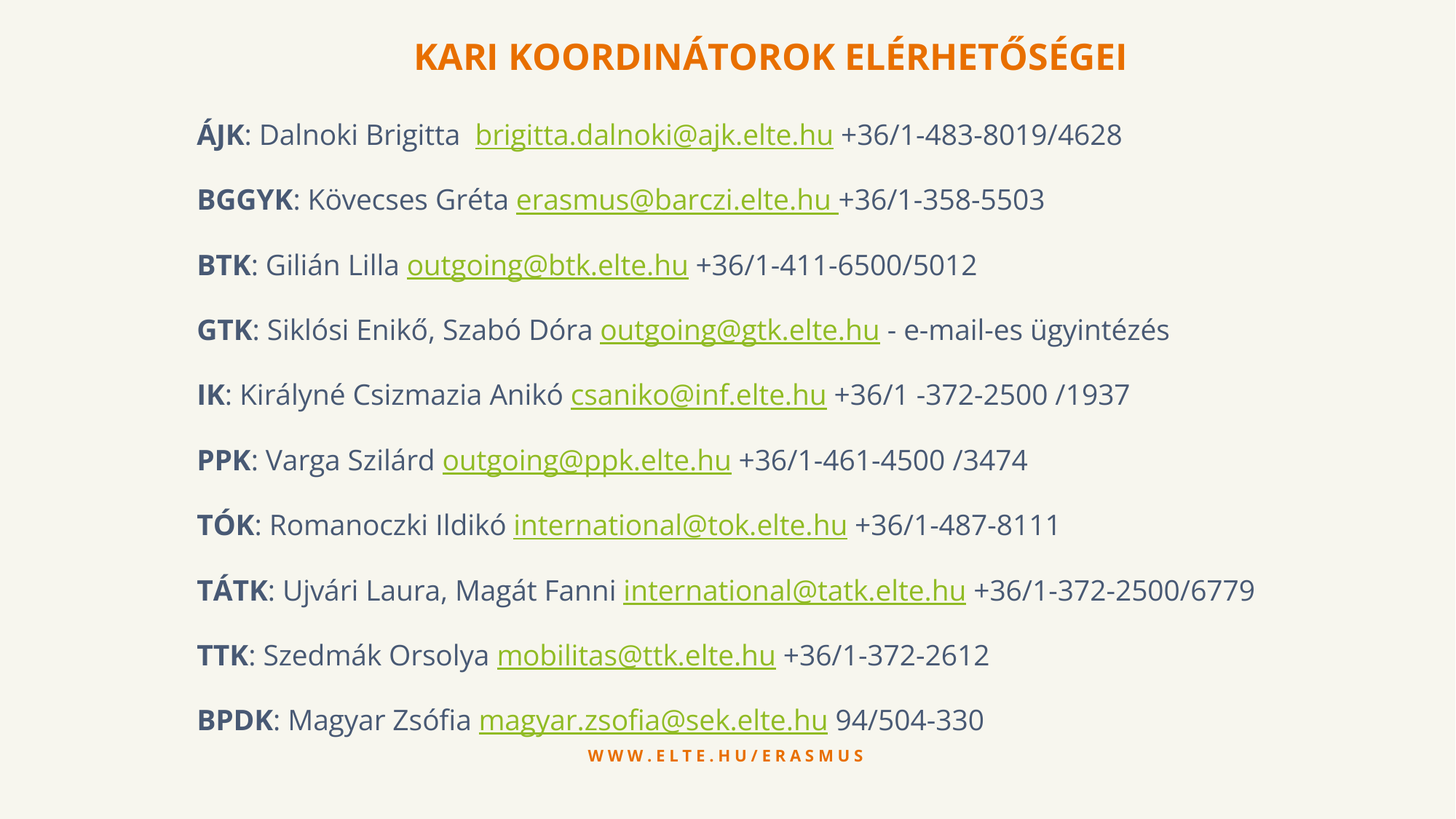

# Kari koordinátorok elérhetőségei
ÁJK: Dalnoki Brigitta  brigitta.dalnoki@ajk.elte.hu +36/1-483-8019/4628
BGGYK: Kövecses Gréta erasmus@barczi.elte.hu +36/1-358-5503

BTK: Gilián Lilla outgoing@btk.elte.hu +36/1-411-6500/5012

GTK: Siklósi Enikő, Szabó Dóra outgoing@gtk.elte.hu - e-mail-es ügyintézés

IK: Királyné Csizmazia Anikó csaniko@inf.elte.hu +36/1 -372-2500 /1937

PPK: Varga Szilárd outgoing@ppk.elte.hu +36/1-461-4500 /3474

TÓK: Romanoczki Ildikó international@tok.elte.hu +36/1-487-8111
TÁTK: Ujvári Laura, Magát Fanni international@tatk.elte.hu +36/1-372-2500/6779
TTK: Szedmák Orsolya mobilitas@ttk.elte.hu +36/1-372-2612

BPDK: Magyar Zsófia magyar.zsofia@sek.elte.hu 94/504-330

w w w . e l t e . h u / e r a s m u s